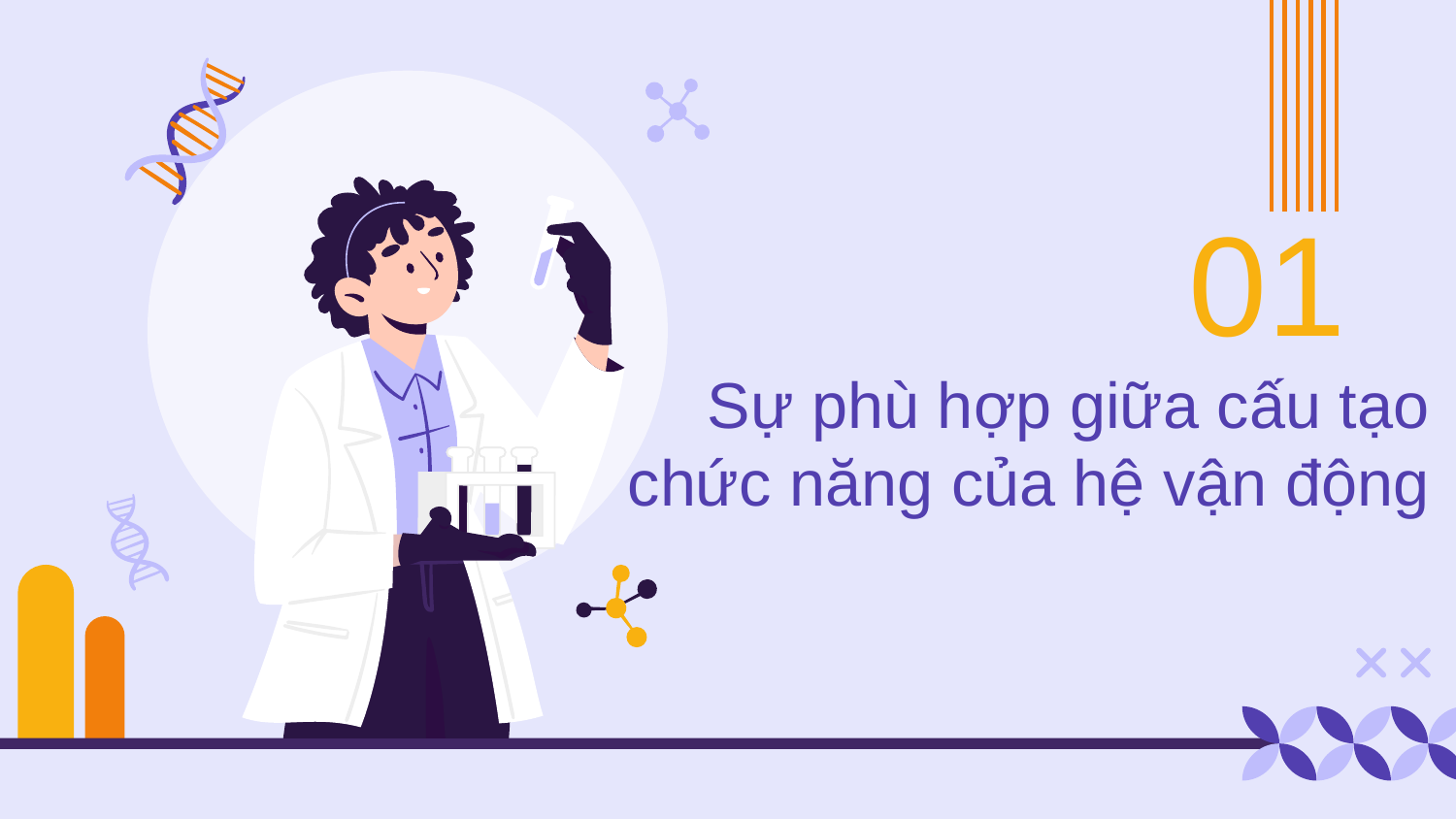

01
# Sự phù hợp giữa cấu tạo chức năng của hệ vận động